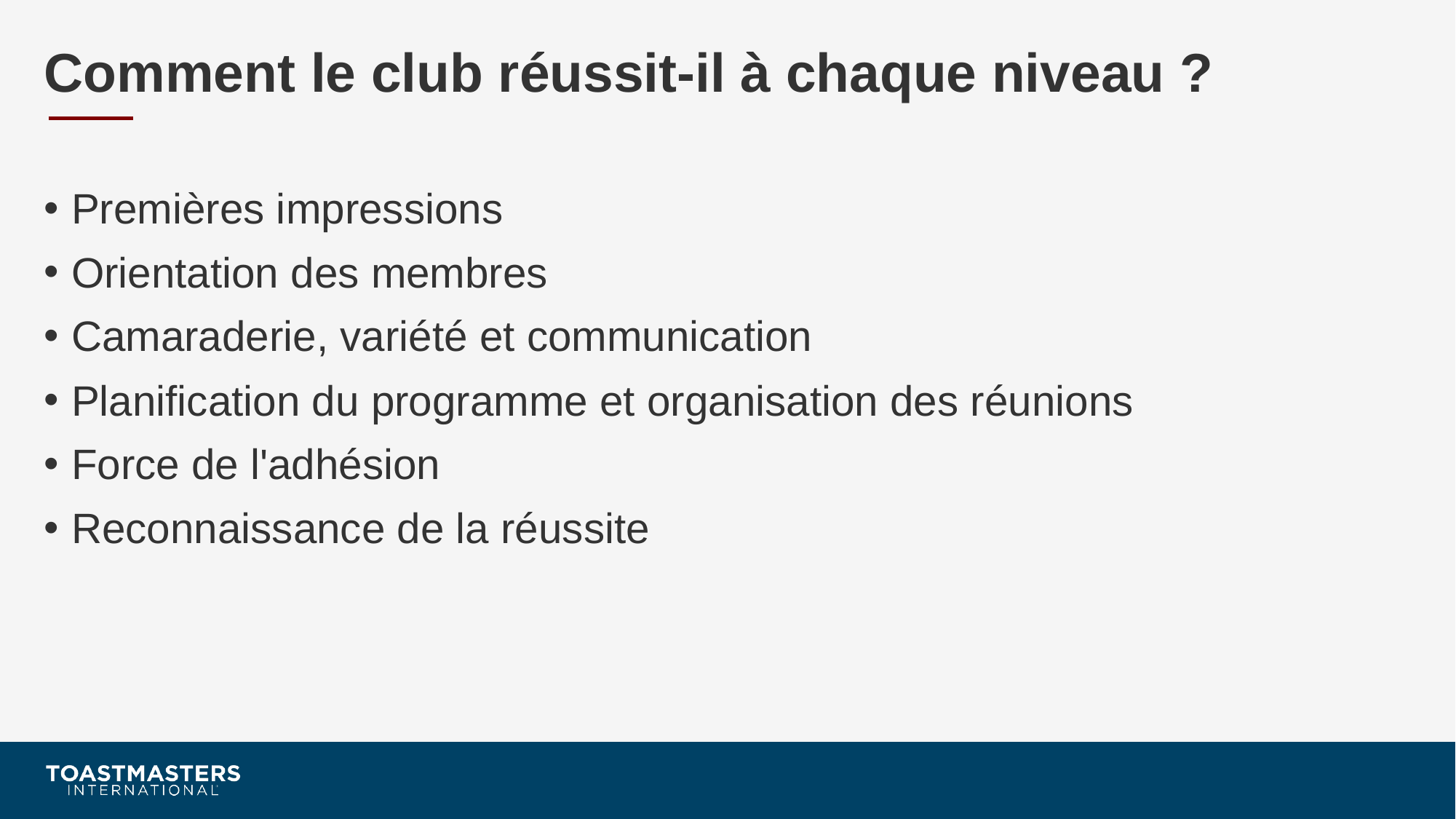

# Comment le club réussit-il à chaque niveau ?
Premières impressions
Orientation des membres
Camaraderie, variété et communication
Planification du programme et organisation des réunions
Force de l'adhésion
Reconnaissance de la réussite